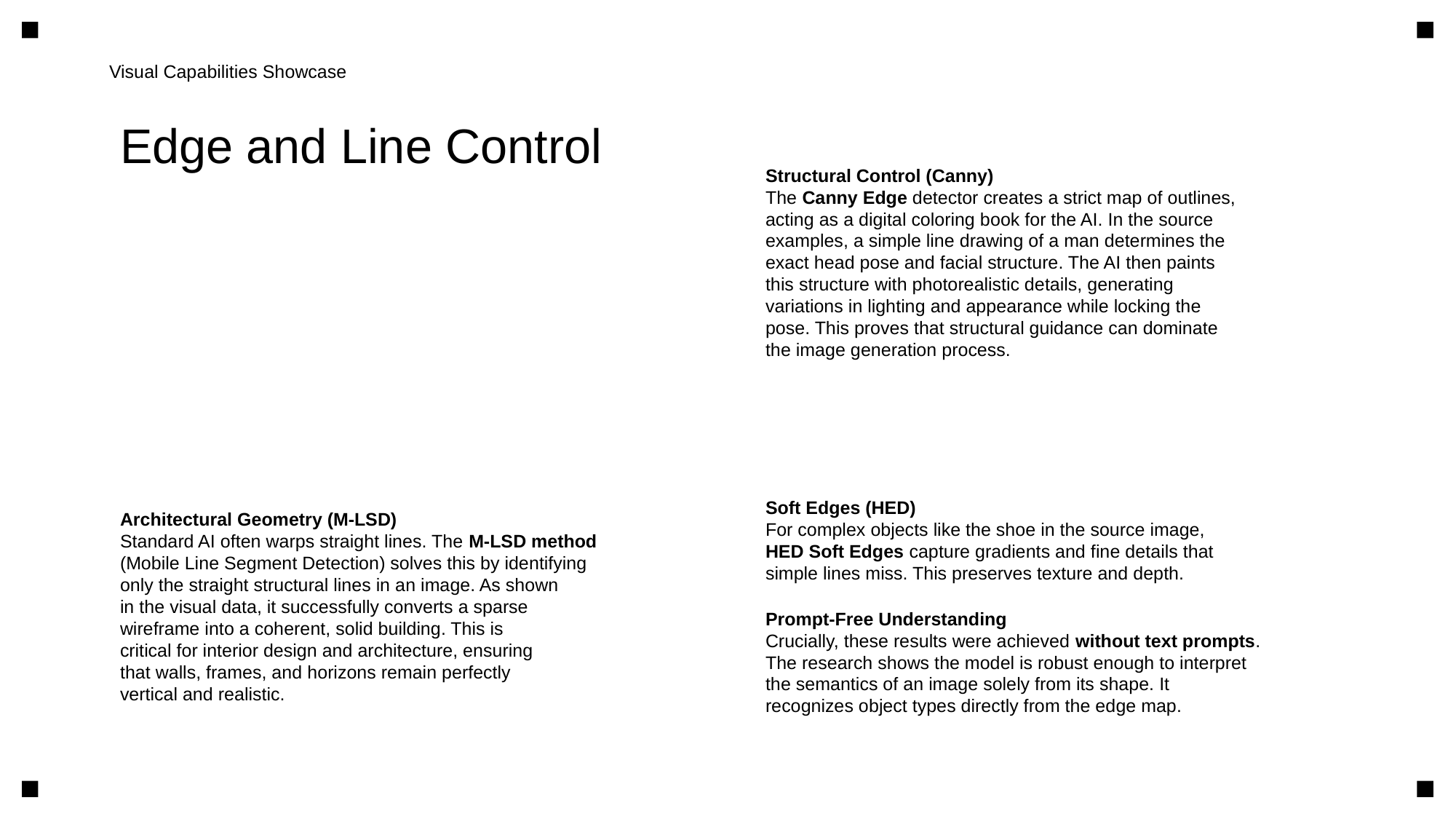

Visual Capabilities Showcase
Edge and Line Control
Structural Control (Canny)
The Canny Edge detector creates a strict map of outlines,
acting as a digital coloring book for the AI. In the source
examples, a simple line drawing of a man determines the
exact head pose and facial structure. The AI then paints
this structure with photorealistic details, generating
variations in lighting and appearance while locking the
pose. This proves that structural guidance can dominate
the image generation process.
Architectural Geometry (M-LSD)
Standard AI often warps straight lines. The M-LSD method
(Mobile Line Segment Detection) solves this by identifying
only the straight structural lines in an image. As shown
in the visual data, it successfully converts a sparse
wireframe into a coherent, solid building. This is
critical for interior design and architecture, ensuring
that walls, frames, and horizons remain perfectly
vertical and realistic.
Soft Edges (HED)
For complex objects like the shoe in the source image,
HED Soft Edges capture gradients and fine details that
simple lines miss. This preserves texture and depth.
Prompt-Free Understanding
Crucially, these results were achieved without text prompts.
The research shows the model is robust enough to interpret
the semantics of an image solely from its shape. It
recognizes object types directly from the edge map.